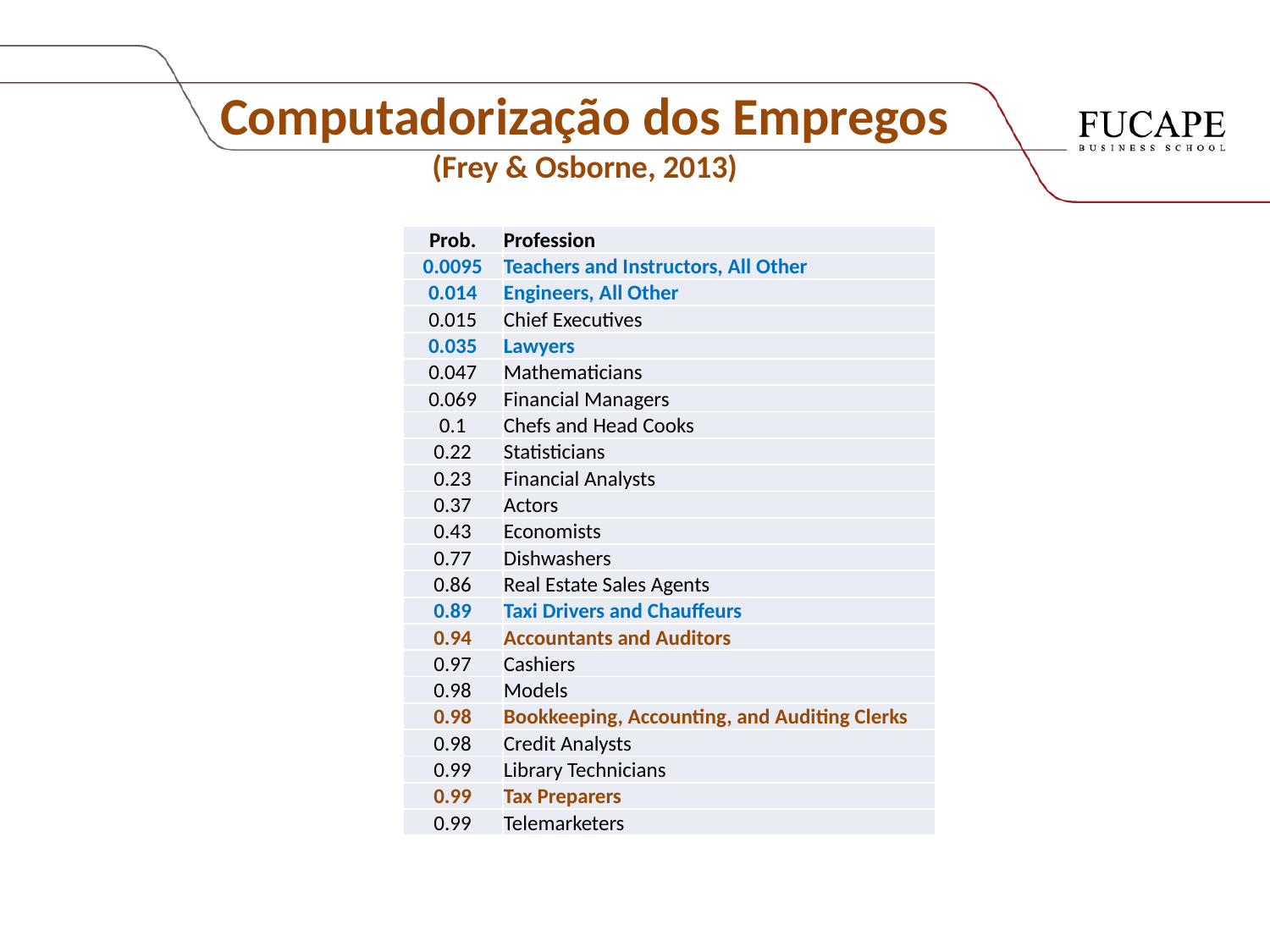

Computadorização dos Empregos
(Frey & Osborne, 2013)
| Prob. | Profession |
| --- | --- |
| 0.0095 | Teachers and Instructors, All Other |
| 0.014 | Engineers, All Other |
| 0.015 | Chief Executives |
| 0.035 | Lawyers |
| 0.047 | Mathematicians |
| 0.069 | Financial Managers |
| 0.1 | Chefs and Head Cooks |
| 0.22 | Statisticians |
| 0.23 | Financial Analysts |
| 0.37 | Actors |
| 0.43 | Economists |
| 0.77 | Dishwashers |
| 0.86 | Real Estate Sales Agents |
| 0.89 | Taxi Drivers and Chauffeurs |
| 0.94 | Accountants and Auditors |
| 0.97 | Cashiers |
| 0.98 | Models |
| 0.98 | Bookkeeping, Accounting, and Auditing Clerks |
| 0.98 | Credit Analysts |
| 0.99 | Library Technicians |
| 0.99 | Tax Preparers |
| 0.99 | Telemarketers |